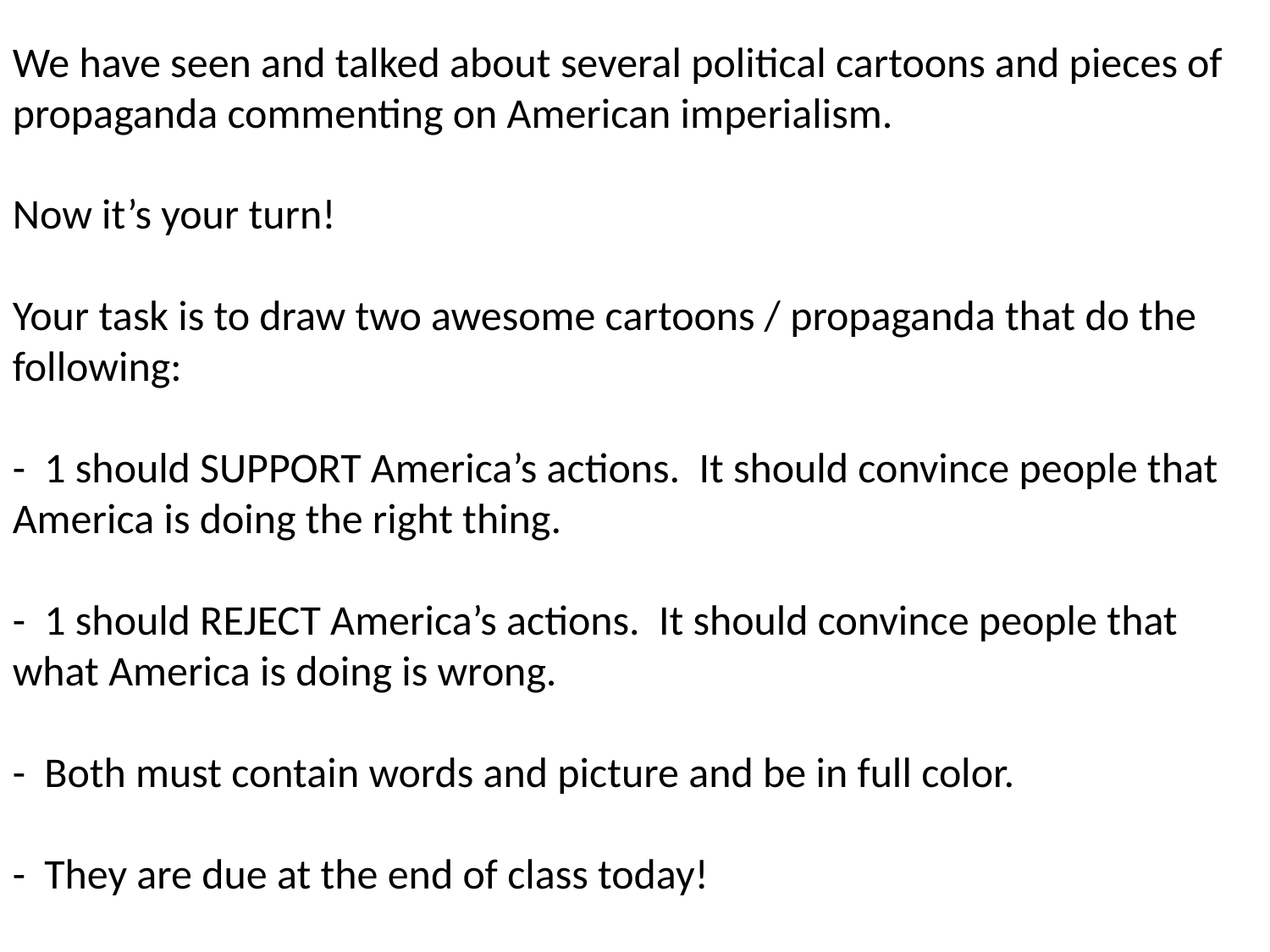

We have seen and talked about several political cartoons and pieces of propaganda commenting on American imperialism.
Now it’s your turn!

Your task is to draw two awesome cartoons / propaganda that do the following:

-  1 should SUPPORT America’s actions.  It should convince people that America is doing the right thing.

-  1 should REJECT America’s actions.  It should convince people that what America is doing is wrong.

-  Both must contain words and picture and be in full color.

-  They are due at the end of class today!